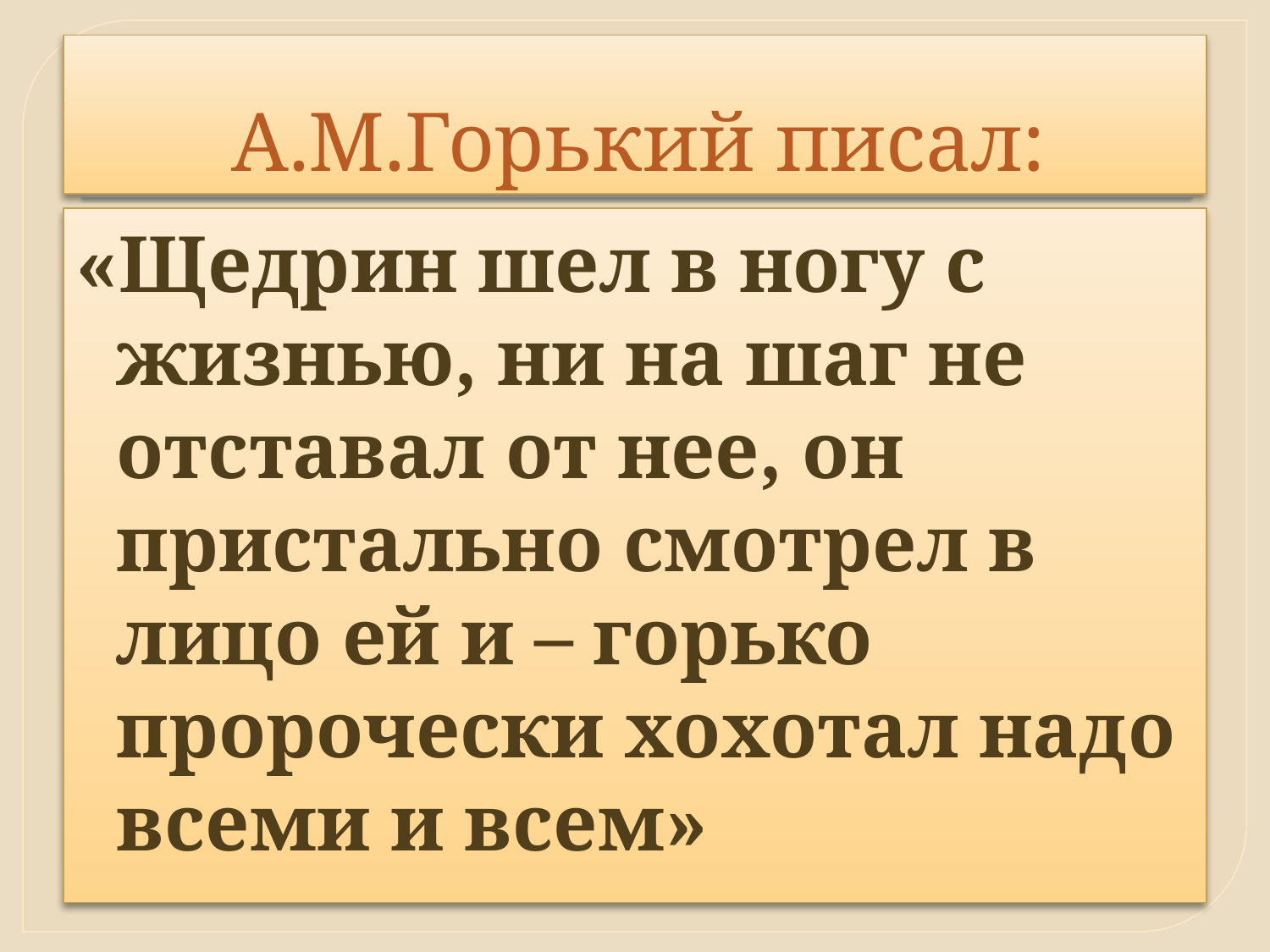

# А.М.Горький писал:
«Щедрин шел в ногу с жизнью, ни на шаг не отставал от нее, он пристально смотрел в лицо ей и – горько пророчески хохотал надо всеми и всем»